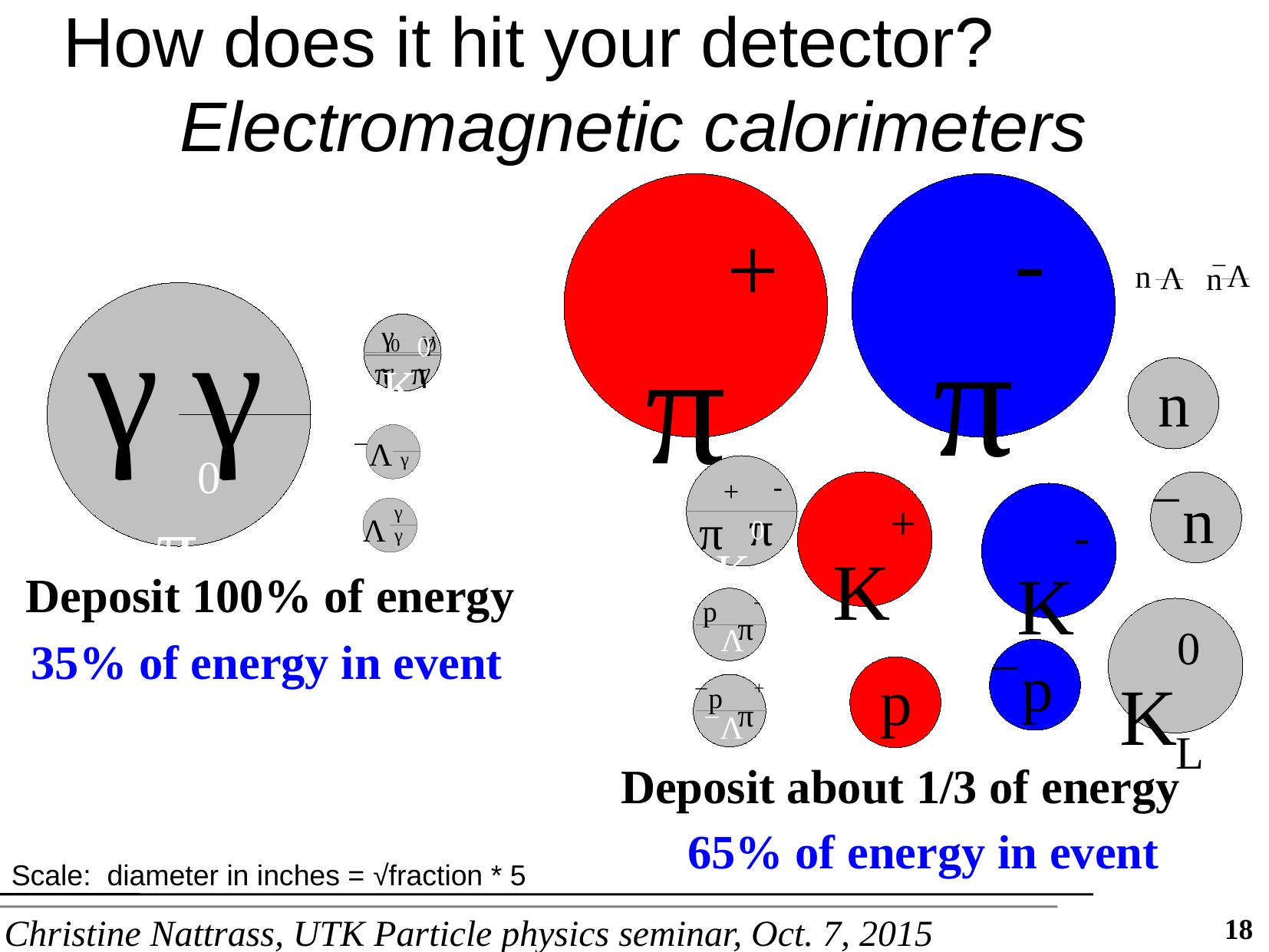

How does it hit your detector?
Electromagnetic calorimeters

π-
π+
Λ
n
Λ

n
γ
γ

S
γ

γ
K0
π0
π0
γ
γ
n

γ

Λ
γ
π0

π-
π+

n

K+
S
γ

K-
Λ
K0
γ
Deposit 100% of energy
π-
p

L
K0
Λ
35% of energy in event

p
p

π+
p

Λ
Deposit about 1/3 of energy
65% of energy in event
Scale:  diameter in inches = √fraction * 5